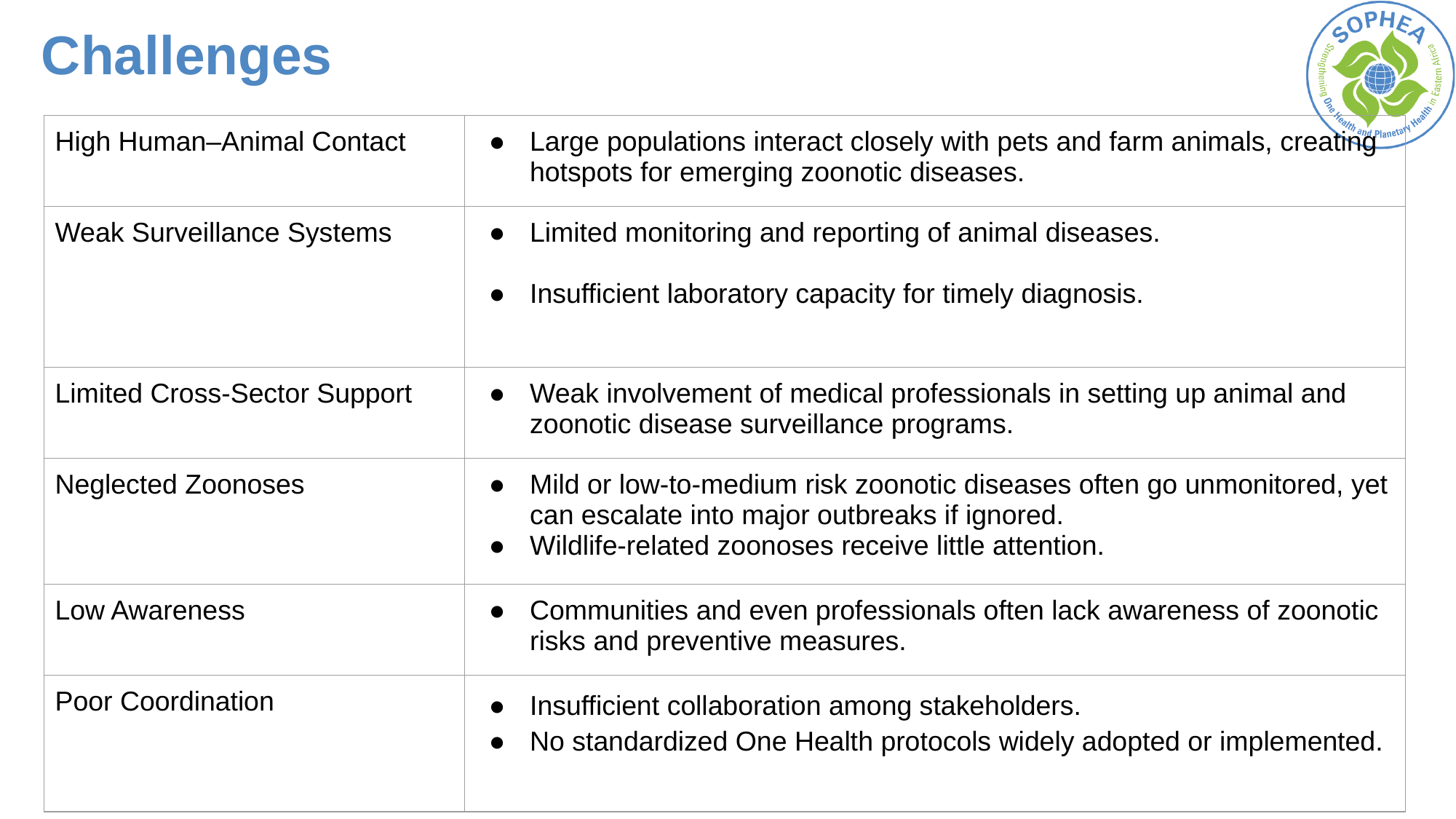

# Challenges
| High Human–Animal Contact | Large populations interact closely with pets and farm animals, creating hotspots for emerging zoonotic diseases. |
| --- | --- |
| Weak Surveillance Systems | Limited monitoring and reporting of animal diseases. Insufficient laboratory capacity for timely diagnosis. |
| Limited Cross-Sector Support | Weak involvement of medical professionals in setting up animal and zoonotic disease surveillance programs. |
| Neglected Zoonoses | Mild or low-to-medium risk zoonotic diseases often go unmonitored, yet can escalate into major outbreaks if ignored. Wildlife-related zoonoses receive little attention. |
| Low Awareness | Communities and even professionals often lack awareness of zoonotic risks and preventive measures. |
| Poor Coordination | Insufficient collaboration among stakeholders. No standardized One Health protocols widely adopted or implemented. |